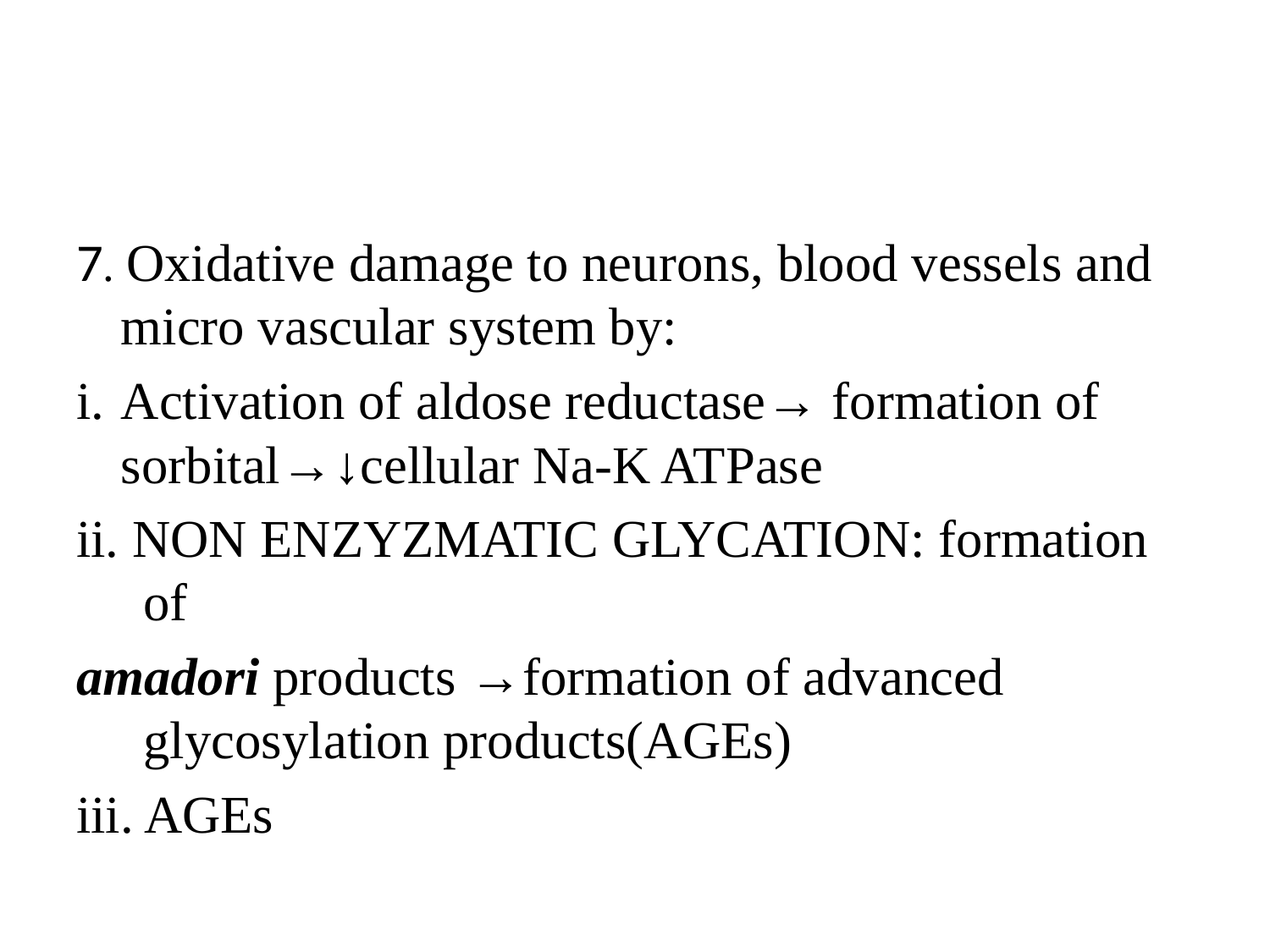

#
7. Oxidative damage to neurons, blood vessels and micro vascular system by:
Activation of aldose reductase→ formation of sorbital→↓cellular Na-K ATPase
ii. NON ENZYZMATIC GLYCATION: formation of
amadori products →formation of advanced glycosylation products(AGEs)
iii. AGEs